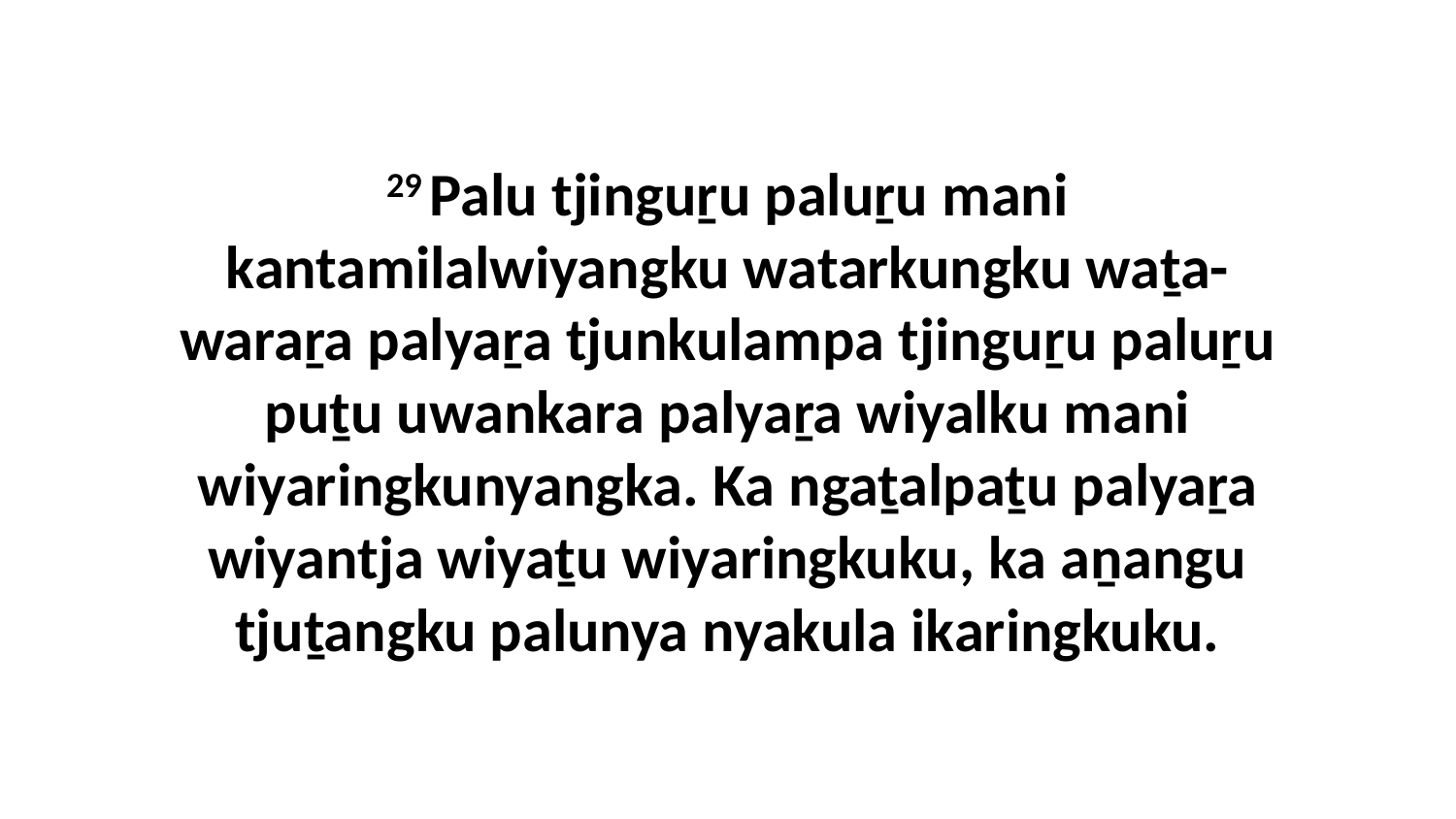

29 Palu tjinguṟu paluṟu mani kantamilalwiyangku watarkungku waṯa-waraṟa palyaṟa tjunkulampa tjinguṟu paluṟu puṯu uwankara palyaṟa wiyalku mani wiyaringkunyangka. Ka ngaṯalpaṯu palyaṟa wiyantja wiyaṯu wiyaringkuku, ka aṉangu tjuṯangku palunya nyakula ikaringkuku.